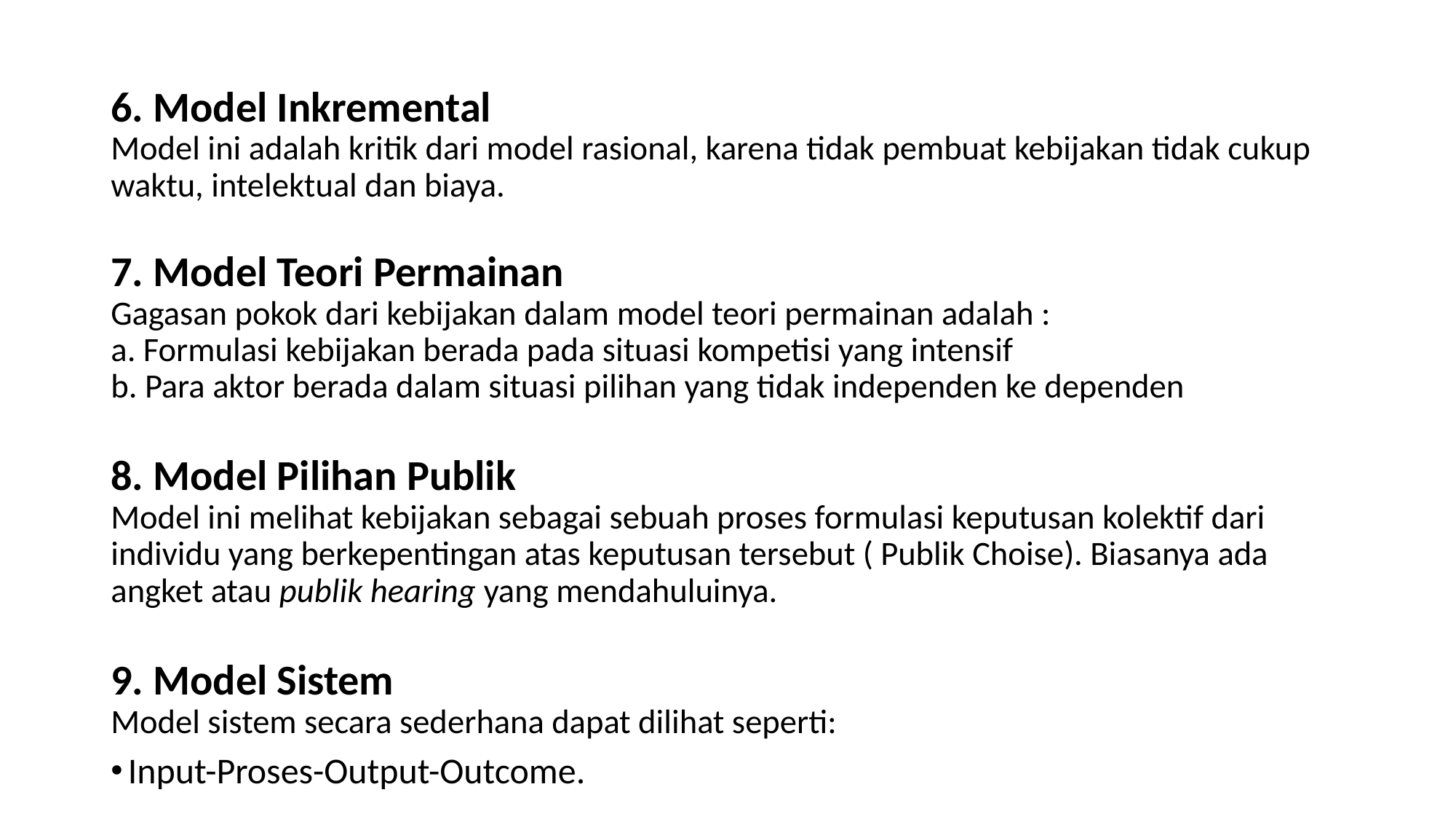

#
6. Model Inkremental
Model ini adalah kritik dari model rasional, karena tidak pembuat kebijakan tidak cukup waktu, intelektual dan biaya.
7. Model Teori Permainan
Gagasan pokok dari kebijakan dalam model teori permainan adalah :
a. Formulasi kebijakan berada pada situasi kompetisi yang intensif
b. Para aktor berada dalam situasi pilihan yang tidak independen ke dependen
8. Model Pilihan Publik
Model ini melihat kebijakan sebagai sebuah proses formulasi keputusan kolektif dari individu yang berkepentingan atas keputusan tersebut ( Publik Choise). Biasanya ada angket atau publik hearing yang mendahuluinya.
9. Model Sistem
Model sistem secara sederhana dapat dilihat seperti:
 Input-Proses-Output-Outcome.